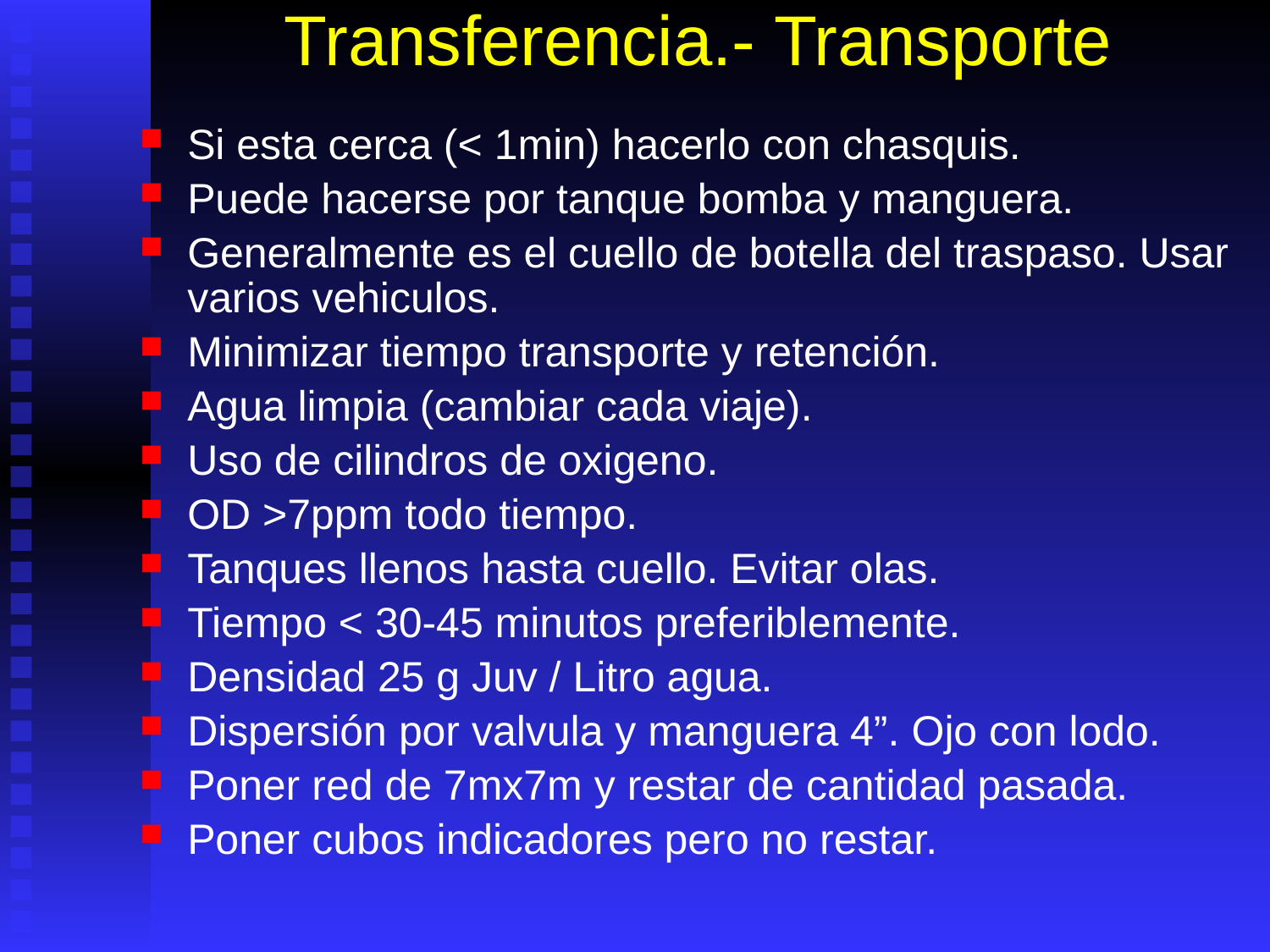

# Transferencia.- Transporte
Si esta cerca (< 1min) hacerlo con chasquis.
Puede hacerse por tanque bomba y manguera.
Generalmente es el cuello de botella del traspaso. Usar varios vehiculos.
Minimizar tiempo transporte y retención.
Agua limpia (cambiar cada viaje).
Uso de cilindros de oxigeno.
OD >7ppm todo tiempo.
Tanques llenos hasta cuello. Evitar olas.
Tiempo < 30-45 minutos preferiblemente.
Densidad 25 g Juv / Litro agua.
Dispersión por valvula y manguera 4”. Ojo con lodo.
Poner red de 7mx7m y restar de cantidad pasada.
Poner cubos indicadores pero no restar.